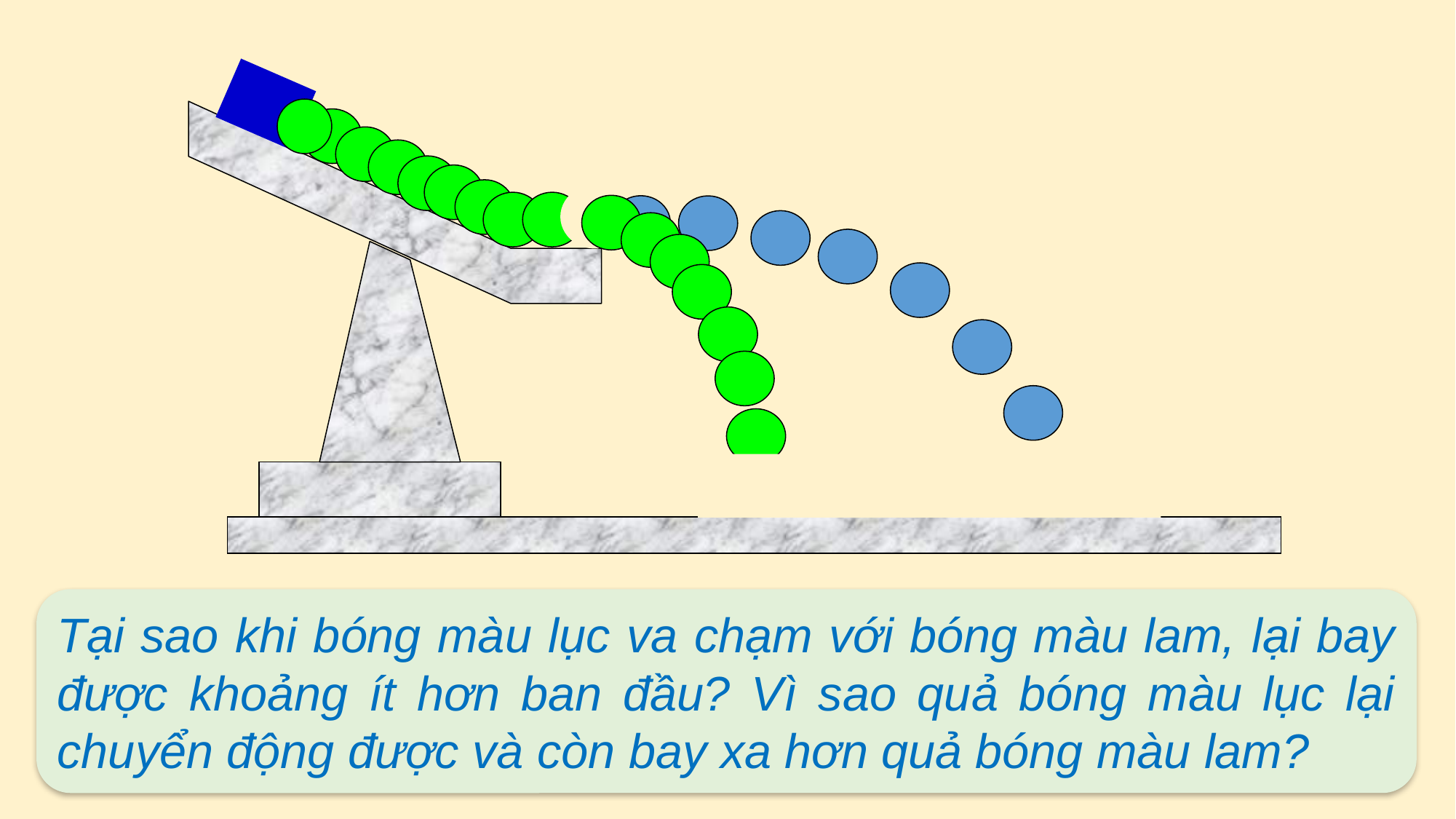

Tại sao khi bóng màu lục va chạm với bóng màu lam, lại bay được khoảng ít hơn ban đầu? Vì sao quả bóng màu lục lại chuyển động được và còn bay xa hơn quả bóng màu lam?